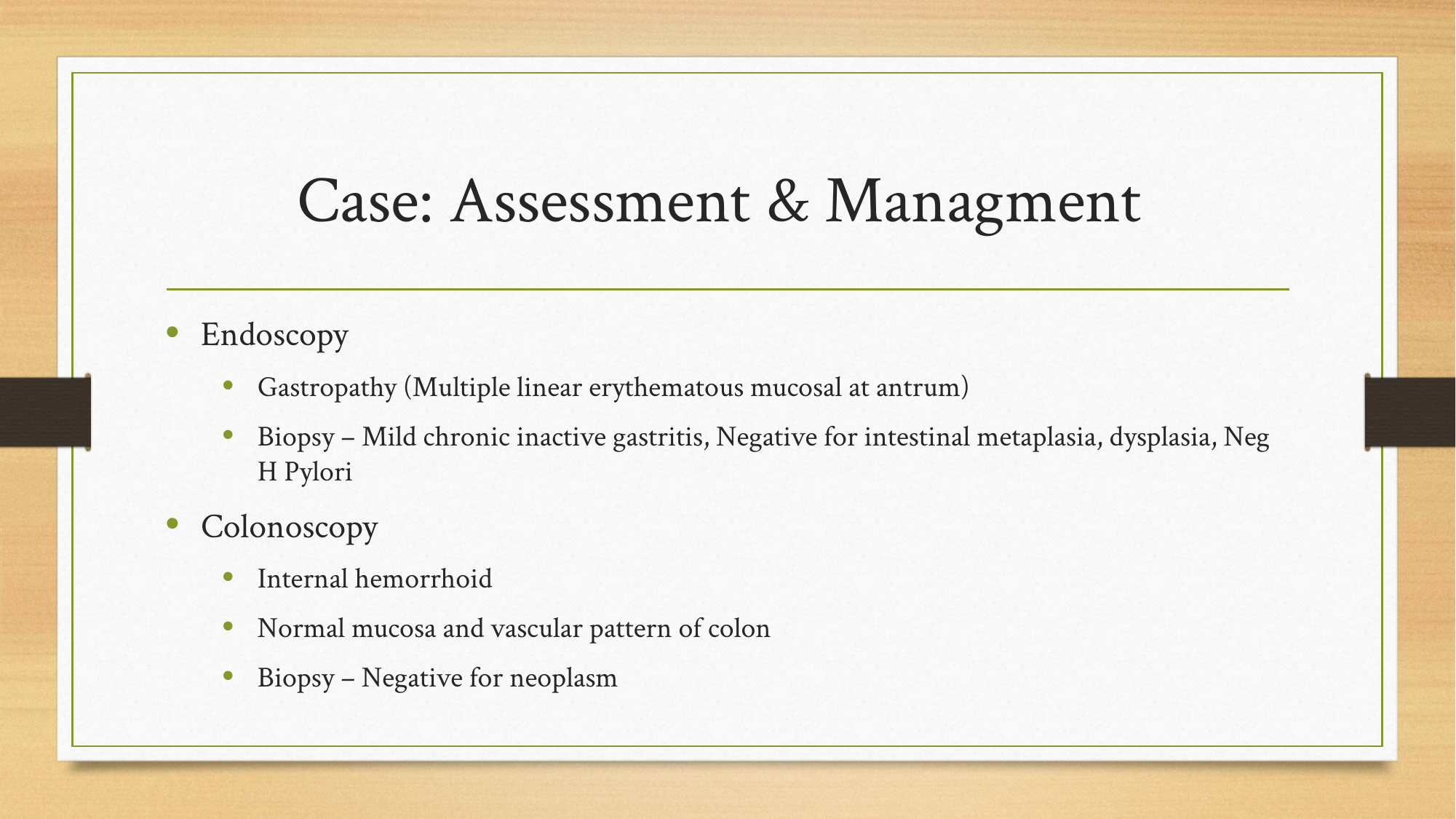

# Case: Assessment & Managment
Endoscopy
Gastropathy (Multiple linear erythematous mucosal at antrum)
Biopsy – Mild chronic inactive gastritis, Negative for intestinal metaplasia, dysplasia, Neg H Pylori
Colonoscopy
Internal hemorrhoid
Normal mucosa and vascular pattern of colon
Biopsy – Negative for neoplasm